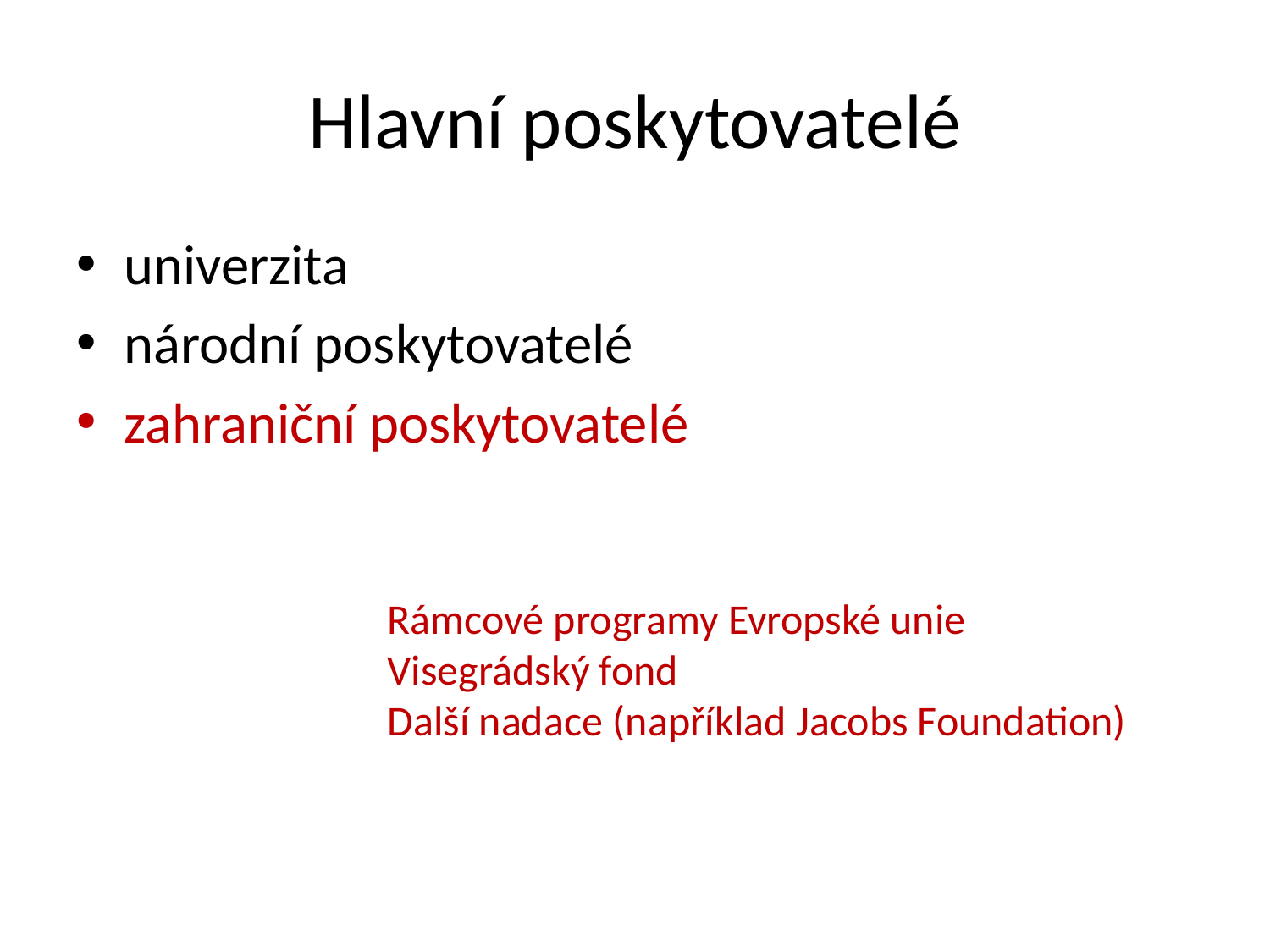

# Hlavní poskytovatelé
univerzita
národní poskytovatelé
zahraniční poskytovatelé
Rámcové programy Evropské unie
Visegrádský fond
Další nadace (například Jacobs Foundation)